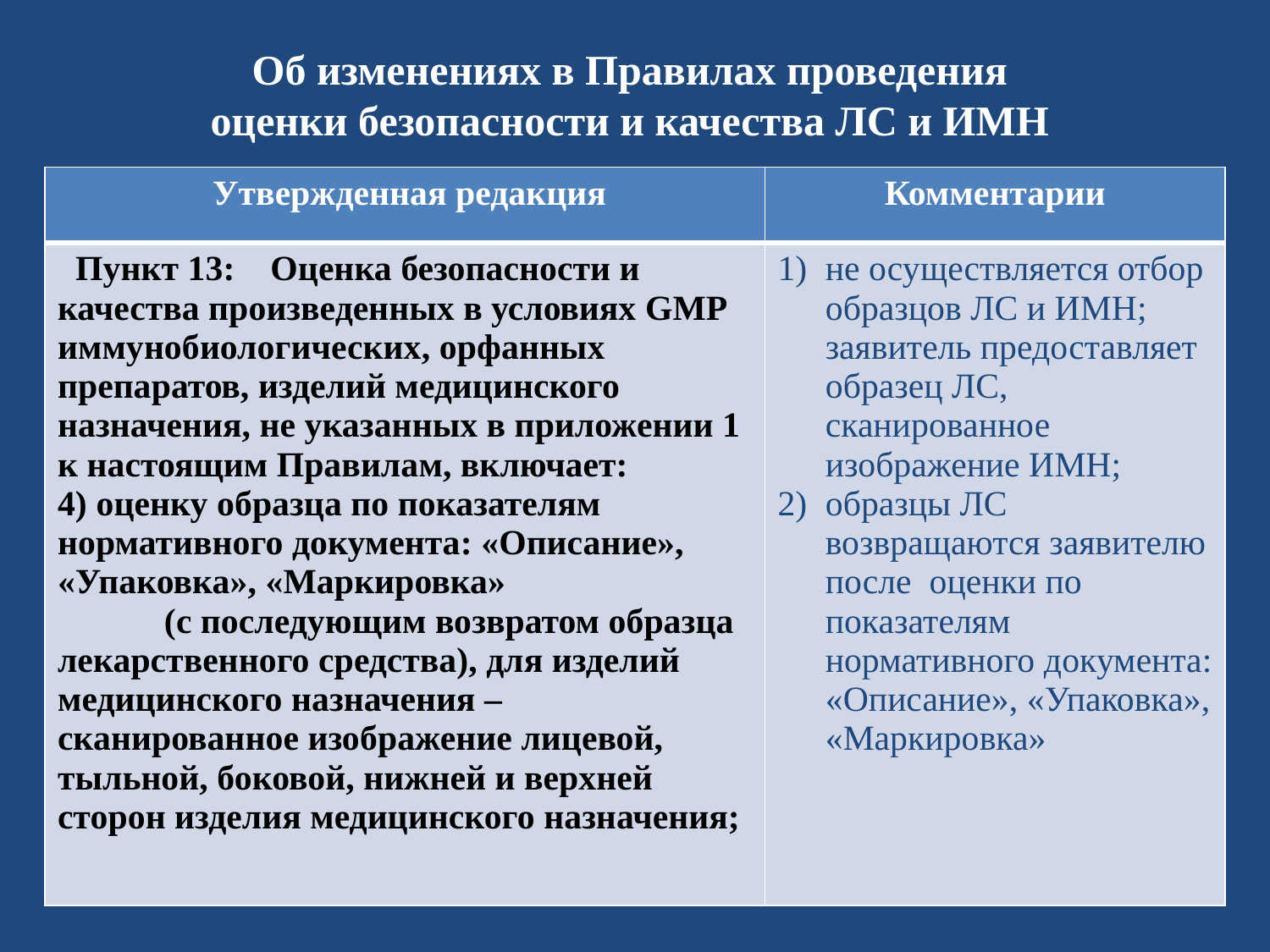

Об изменениях в Правилах проведения
оценки безопасности и качества ЛС и ИМН

| Утвержденная редакция | Комментарии |
| --- | --- |
| Пункт 13: Оценка безопасности и качества произведенных в условиях GMP иммунобиологических, орфанных препаратов, изделий медицинского назначения, не указанных в приложении 1 к настоящим Правилам, включает: 4) оценку образца по показателям нормативного документа: «Описание», «Упаковка», «Маркировка» (с последующим возвратом образца лекарственного средства), для изделий медицинского назначения – сканированное изображение лицевой, тыльной, боковой, нижней и верхней сторон изделия медицинского назначения; | не осуществляется отбор образцов ЛС и ИМН; заявитель предоставляет образец ЛС, сканированное изображение ИМН; образцы ЛС возвращаются заявителю после оценки по показателям нормативного документа: «Описание», «Упаковка», «Маркировка» |